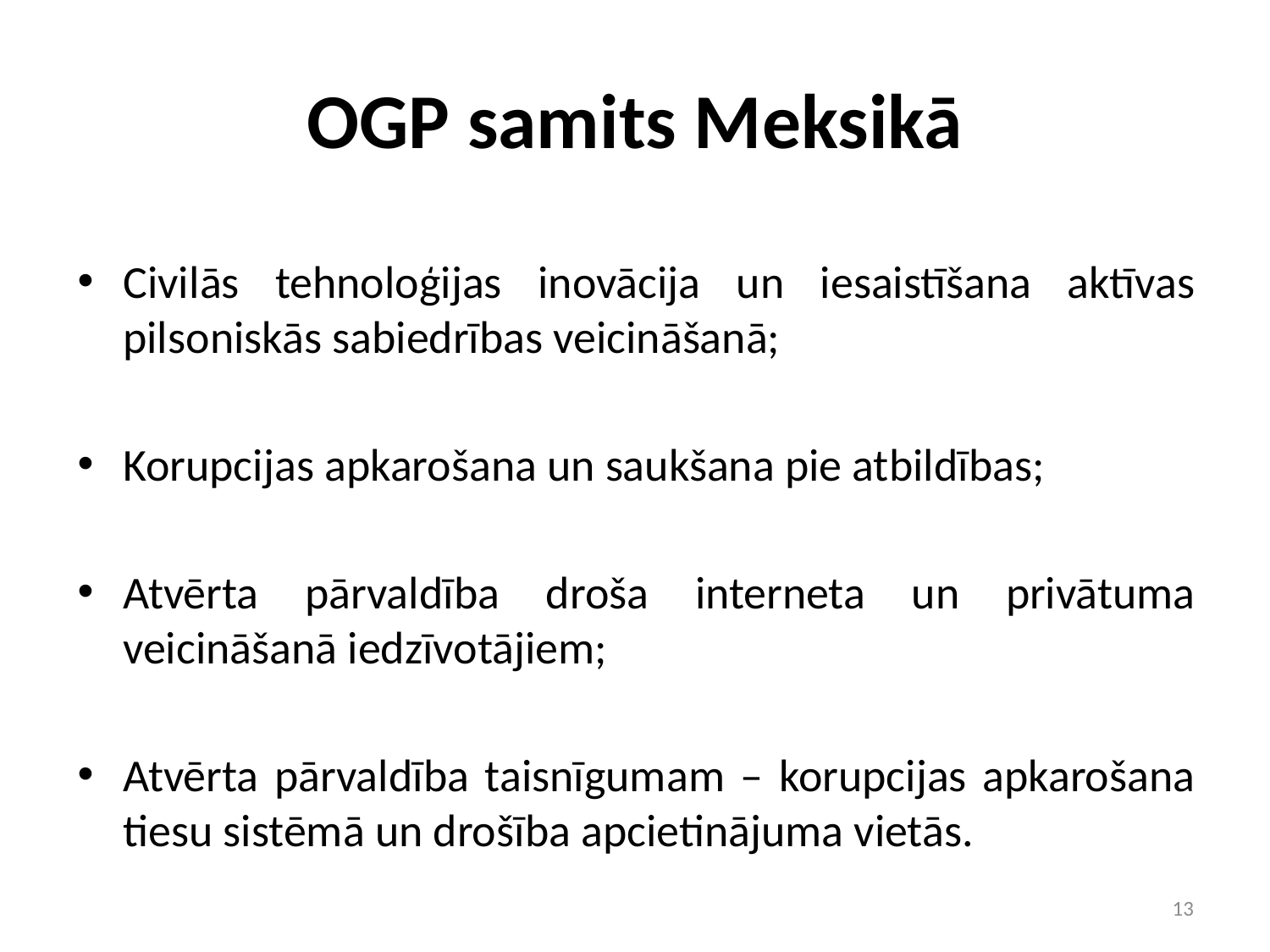

# OGP samits Meksikā
Civilās tehnoloģijas inovācija un iesaistīšana aktīvas pilsoniskās sabiedrības veicināšanā;

Korupcijas apkarošana un saukšana pie atbildības;

Atvērta pārvaldība droša interneta un privātuma veicināšanā iedzīvotājiem;

Atvērta pārvaldība taisnīgumam – korupcijas apkarošana tiesu sistēmā un drošība apcietinājuma vietās.

13